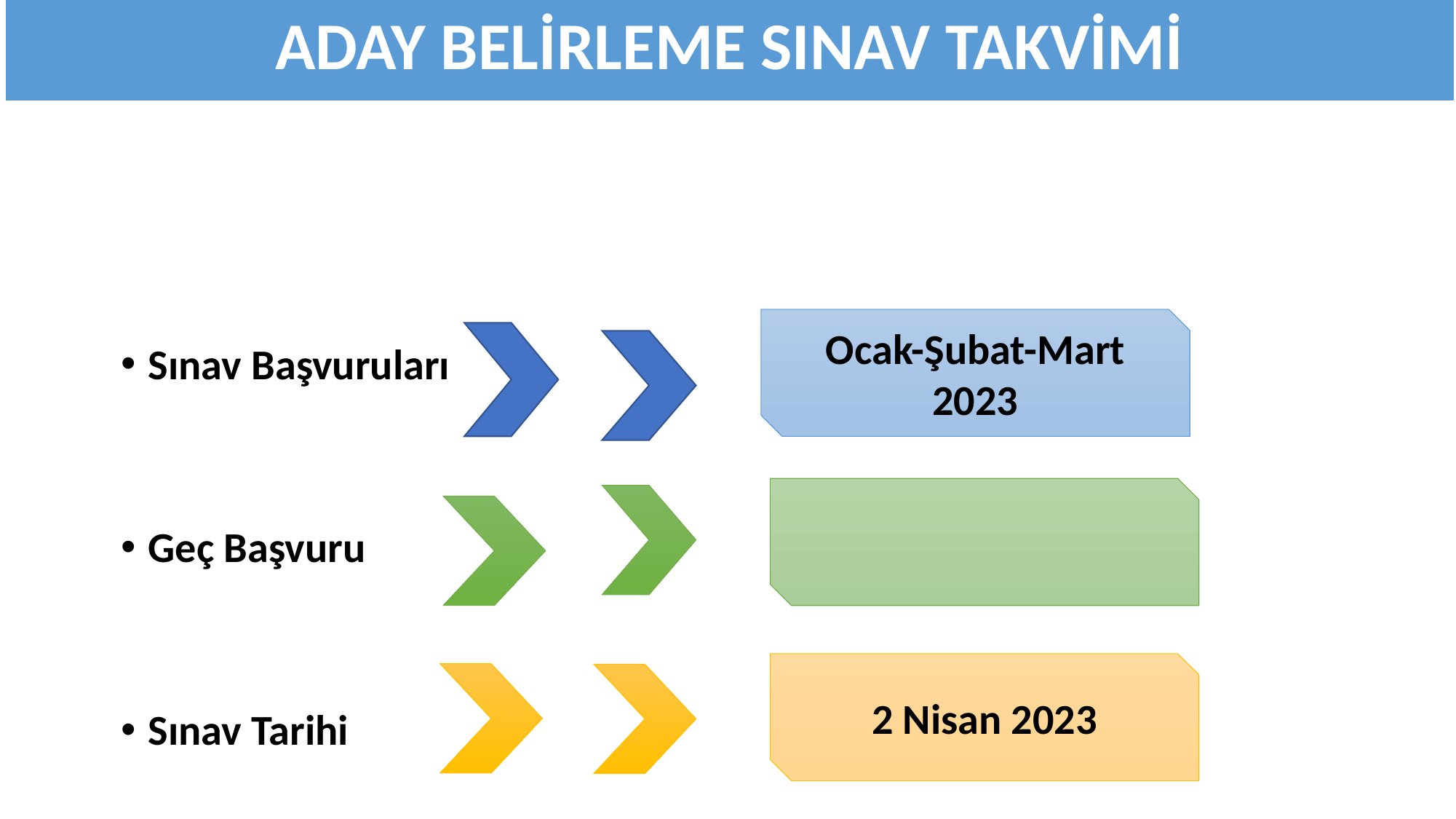

ADAY BELİRLEME SINAV TAKVİMİ
 Ocak-Şubat-Mart
2023

Sınav Başvuruları

Geç Başvuru

Sınav Tarihi

2 Nisan 2023